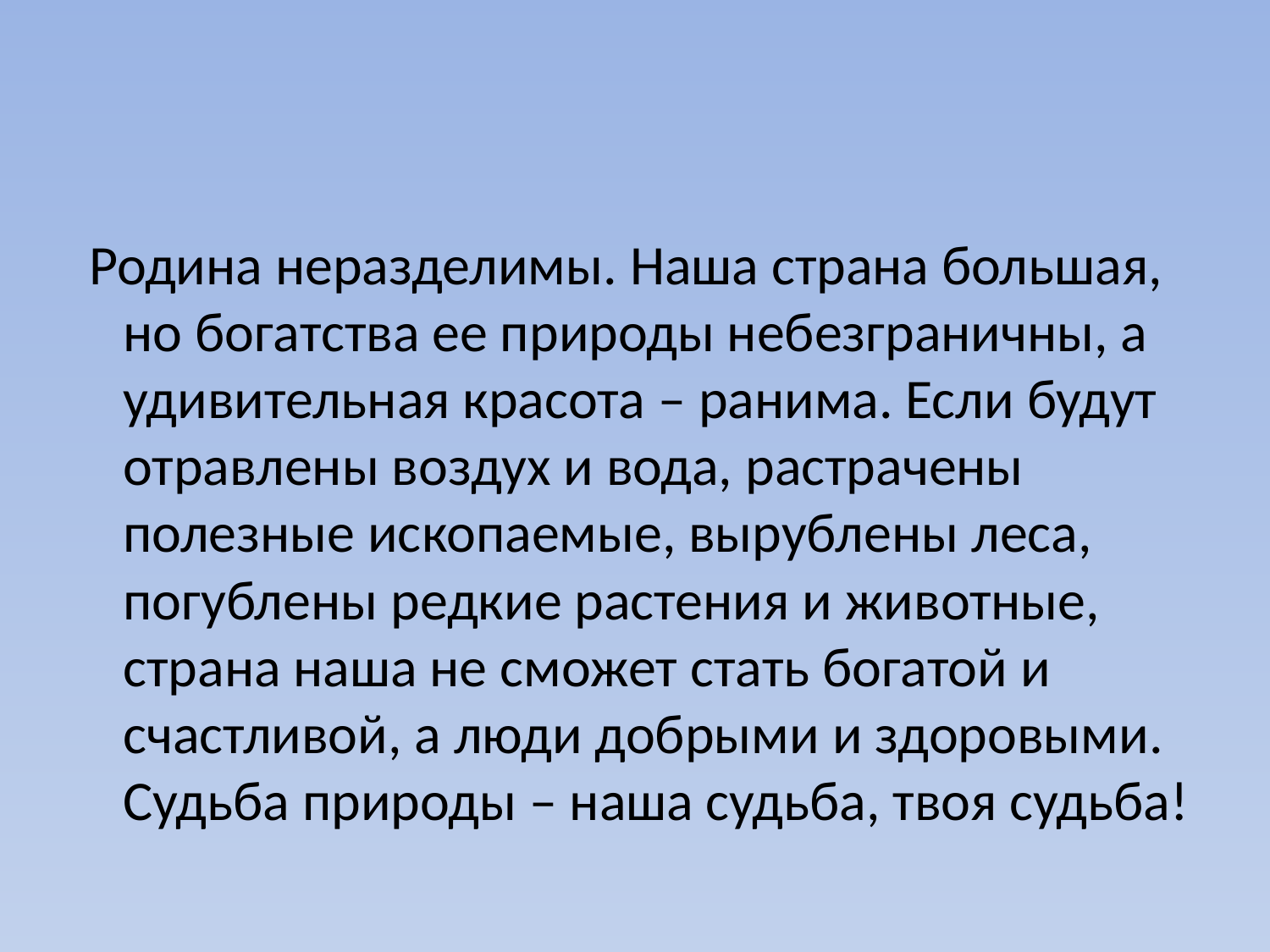

#
 Родина неразделимы. Наша страна большая, но богатства ее природы небезграничны, а удивительная красота – ранима. Если будут отравлены воздух и вода, растрачены полезные ископаемые, вырублены леса, погублены редкие растения и животные, страна наша не сможет стать богатой и счастливой, а люди добрыми и здоровыми.  Судьба природы – наша судьба, твоя судьба!